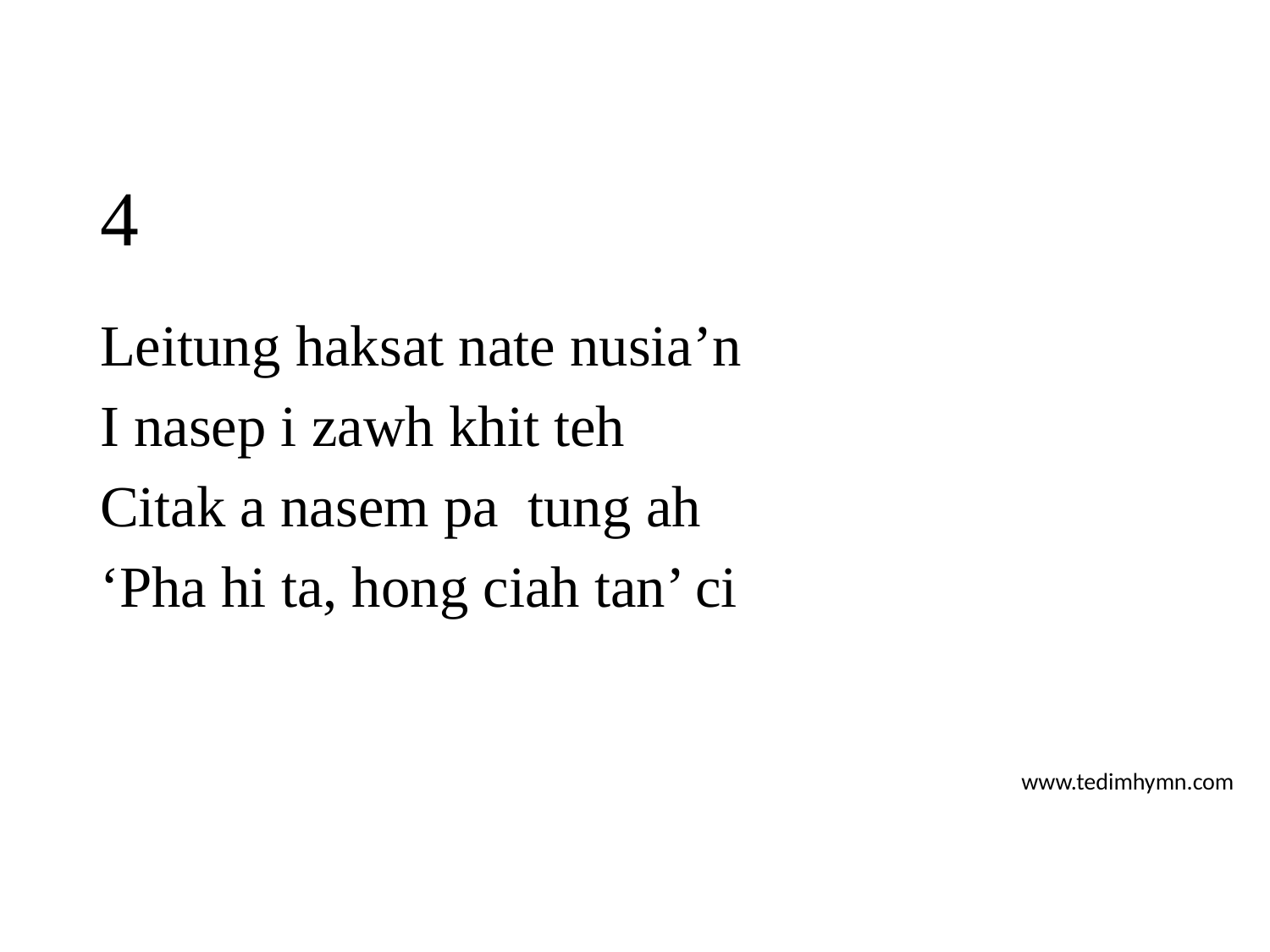

# 4
Leitung haksat nate nusia’n
I nasep i zawh khit teh
Citak a nasem pa  tung ah
‘Pha hi ta, hong ciah tan’ ci
www.tedimhymn.com